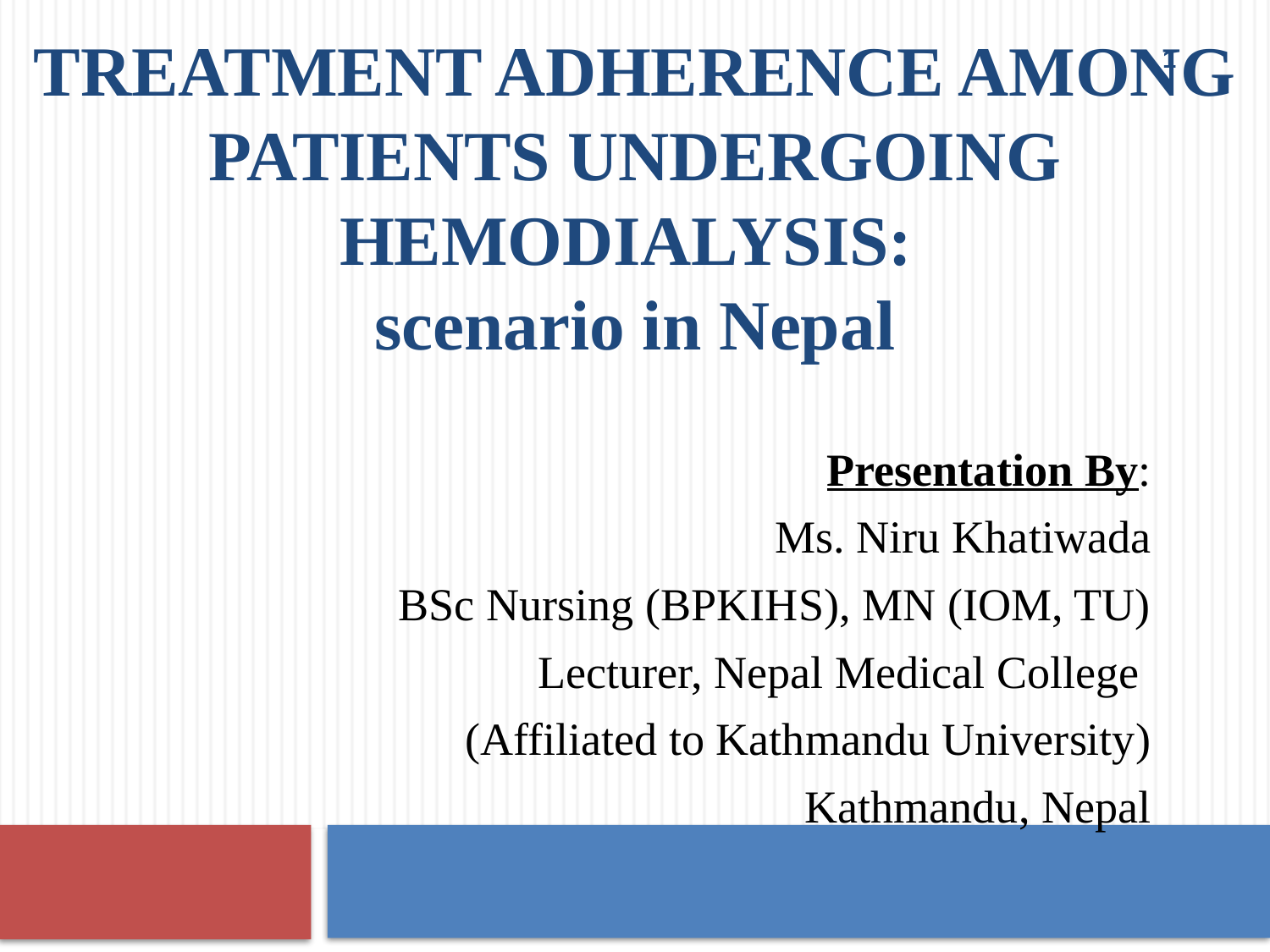

# Treatment Adherence among Patients undergoing Hemodialysis: scenario in Nepal
1
Presentation By:
Ms. Niru Khatiwada
BSc Nursing (BPKIHS), MN (IOM, TU)
Lecturer, Nepal Medical College
(Affiliated to Kathmandu University)
Kathmandu, Nepal